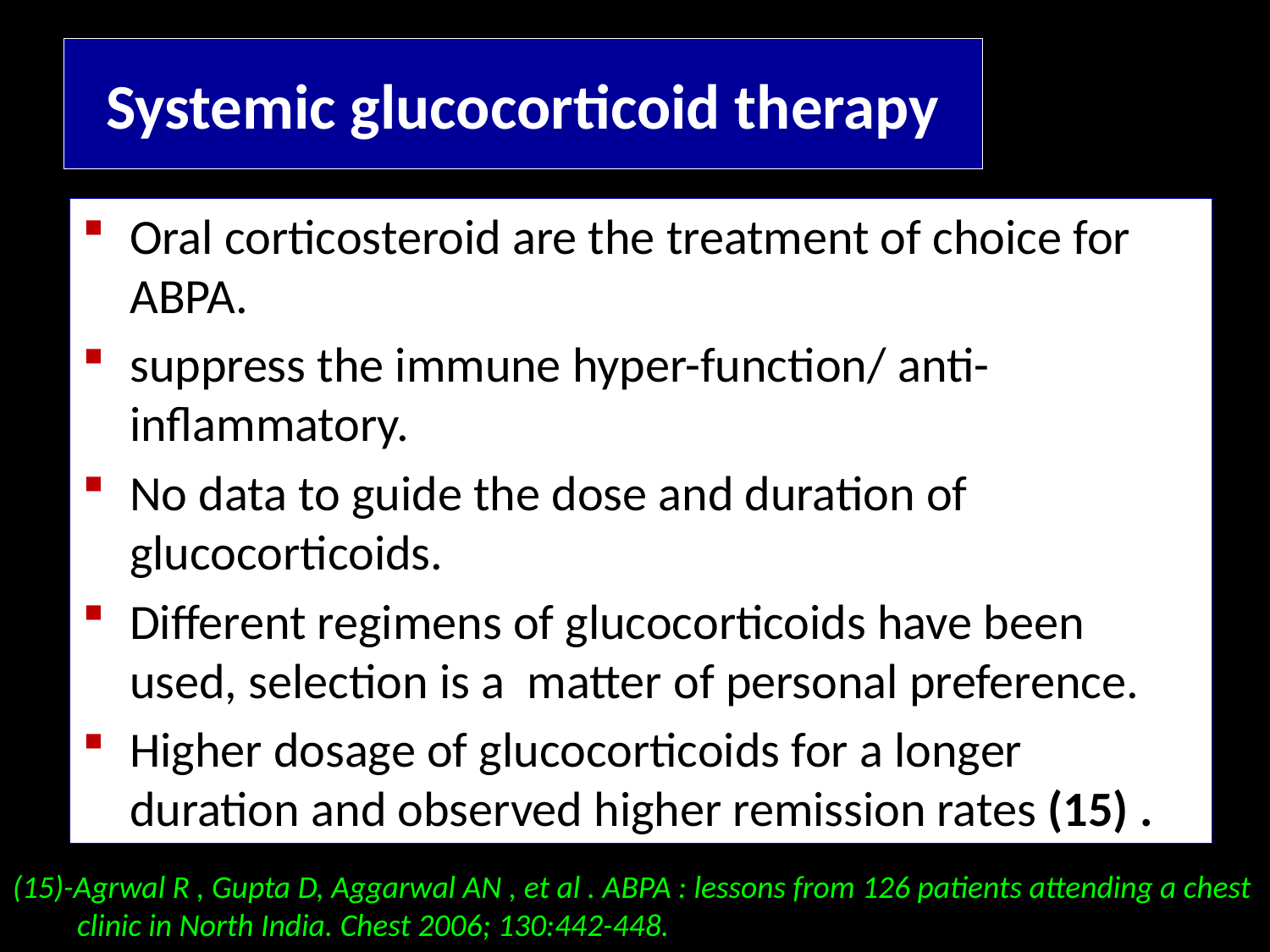

# Systemic glucocorticoid therapy
Oral corticosteroid are the treatment of choice for ABPA.
suppress the immune hyper-function/ anti-inflammatory.
No data to guide the dose and duration of glucocorticoids.
Different regimens of glucocorticoids have been used, selection is a  matter of personal preference.
Higher dosage of glucocorticoids for a longer duration and observed higher remission rates (15) .
(15)-Agrwal R , Gupta D, Aggarwal AN , et al . ABPA : lessons from 126 patients attending a chest
         clinic in North India. Chest 2006; 130:442-448.